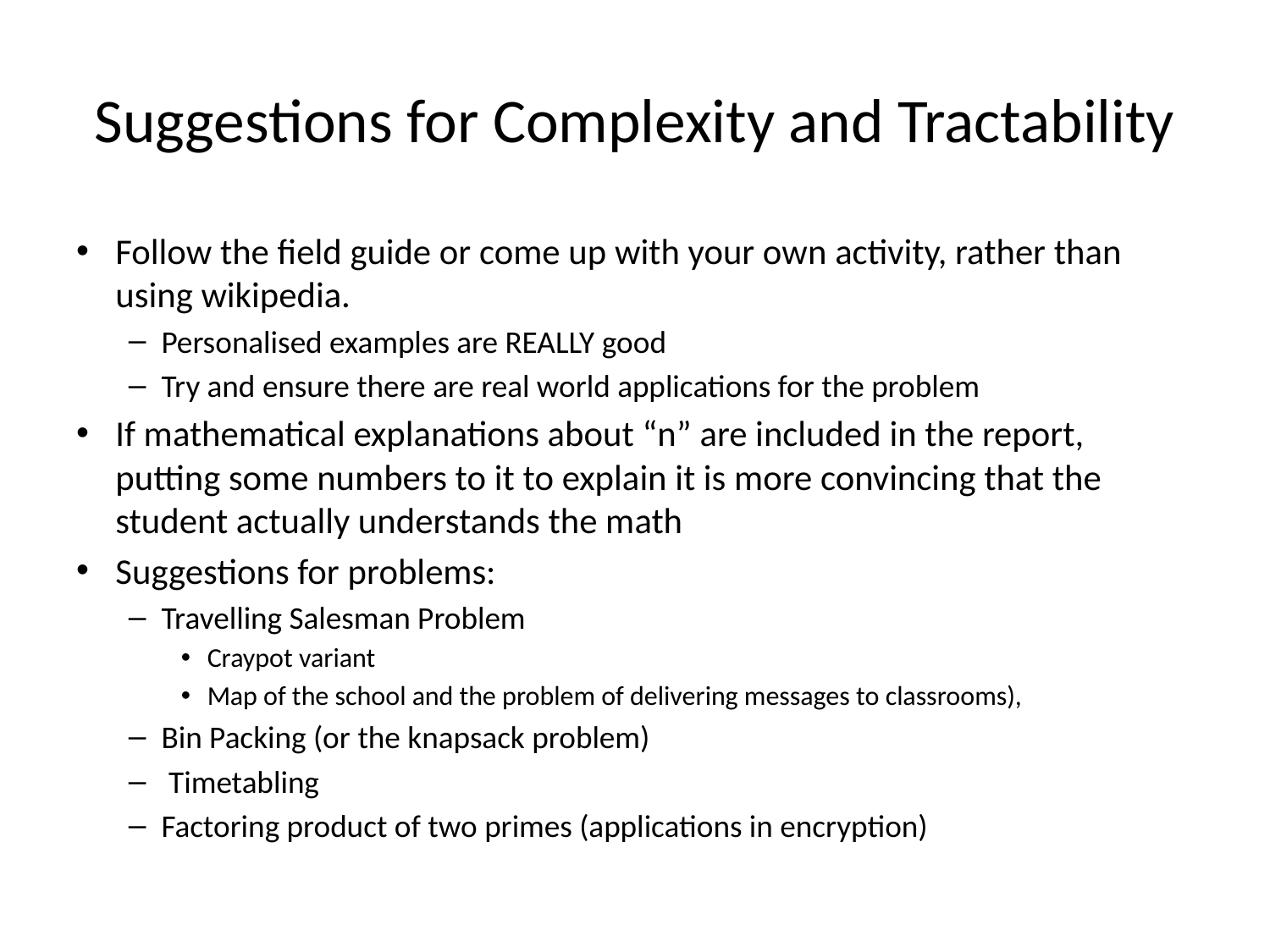

# Suggestions for Complexity and Tractability
Follow the field guide or come up with your own activity, rather than using wikipedia.
Personalised examples are REALLY good
Try and ensure there are real world applications for the problem
If mathematical explanations about “n” are included in the report, putting some numbers to it to explain it is more convincing that the student actually understands the math
Suggestions for problems:
Travelling Salesman Problem
Craypot variant
Map of the school and the problem of delivering messages to classrooms),
Bin Packing (or the knapsack problem)
 Timetabling
Factoring product of two primes (applications in encryption)